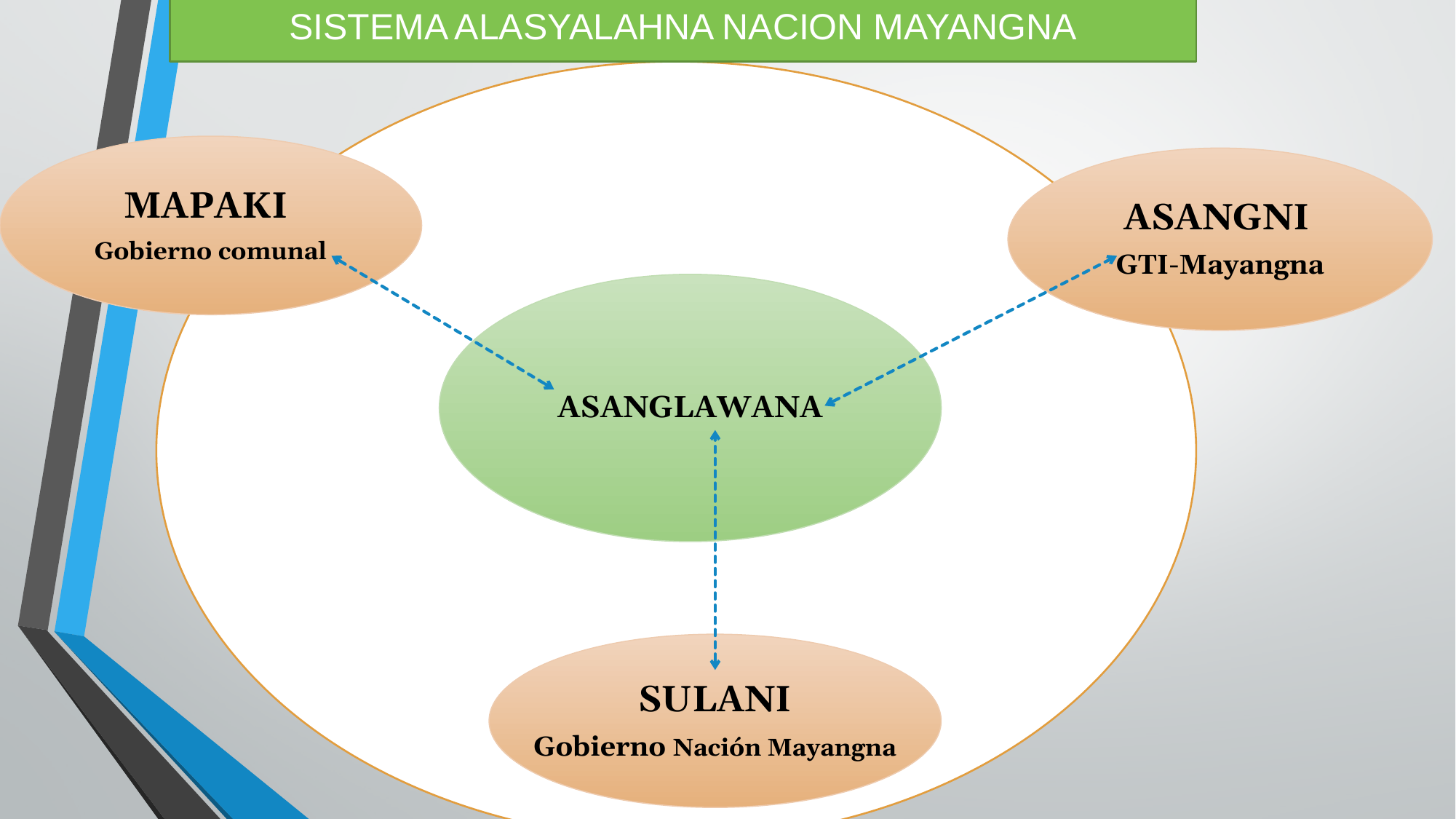

# SISTEMA ALASYALAHNA NACION MAYANGNA

MAPAKI
Gobierno comunal
ASANGNI
GTI-Mayangna
ASANGLAWANA
SULANI
Gobierno Nación Mayangna